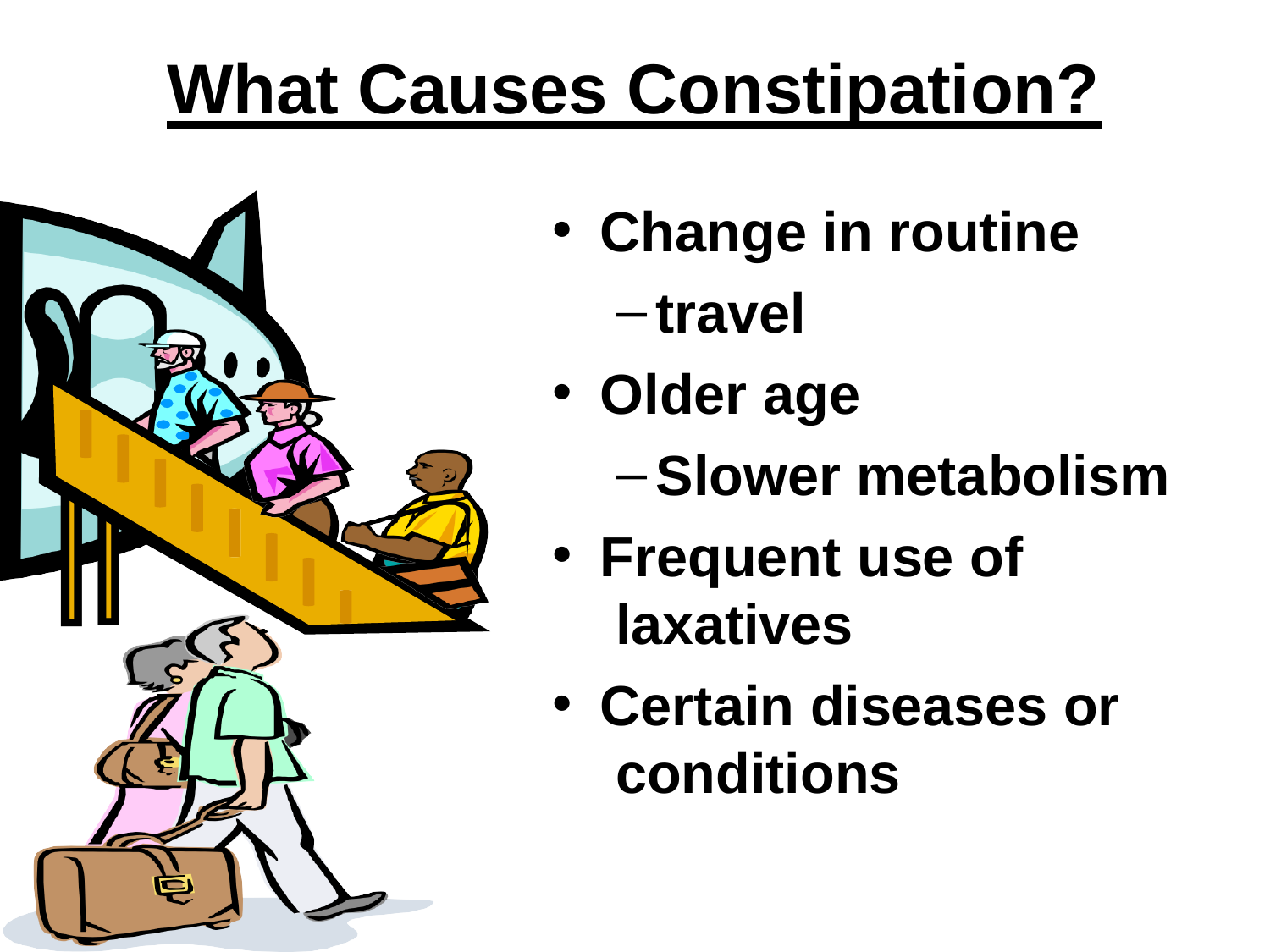

# What Causes Constipation?

Change in routine
travel
Older age
Slower metabolism
Frequent use of  laxatives
Certain diseases or  conditions